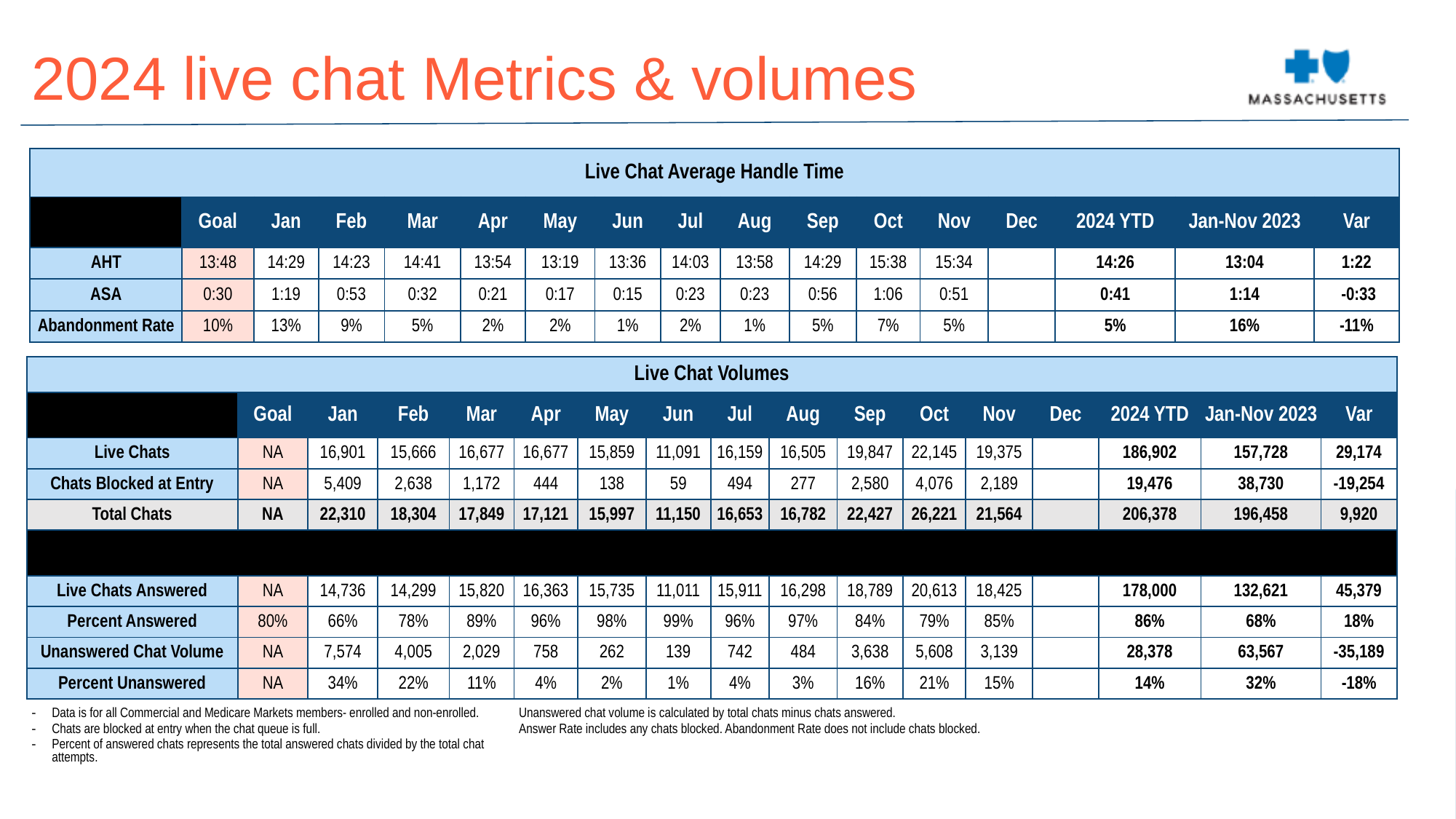

2024 live chat Metrics & volumes
| Live Chat Average Handle Time |  |  |  |  |  |  |  |  |  |  |  |  |  |  |  |  |
| --- | --- | --- | --- | --- | --- | --- | --- | --- | --- | --- | --- | --- | --- | --- | --- | --- |
|  | Goal | Jan | Feb | Mar | Apr | May | Jun | Jul | Aug | Sep | Oct | Nov | Dec | 2024 YTD | Jan-Nov 2023 | Var |
| AHT | 13:48 | 14:29 | 14:23 | 14:41 | 13:54 | 13:19 | 13:36 | 14:03 | 13:58 | 14:29 | 15:38 | 15:34 |  | 14:26 | 13:04 | 1:22 |
| ASA | 0:30 | 1:19 | 0:53 | 0:32 | 0:21 | 0:17 | 0:15 | 0:23 | 0:23 | 0:56 | 1:06 | 0:51 |  | 0:41 | 1:14 | -0:33 |
| Abandonment Rate | 10% | 13% | 9% | 5% | 2% | 2% | 1% | 2% | 1% | 5% | 7% | 5% |  | 5% | 16% | -11% |
| Live Chat Volumes |  |  |  |  |  |  |  |  |  |  |  |  |  |  |  |  |
| --- | --- | --- | --- | --- | --- | --- | --- | --- | --- | --- | --- | --- | --- | --- | --- | --- |
|  | Goal | Jan | Feb | Mar | Apr | May | Jun | Jul | Aug | Sep | Oct | Nov | Dec | 2024 YTD | Jan-Nov 2023 | Var |
| Live Chats | NA | 16,901 | 15,666 | 16,677 | 16,677 | 15,859 | 11,091 | 16,159 | 16,505 | 19,847 | 22,145 | 19,375 |  | 186,902 | 157,728 | 29,174 |
| Chats Blocked at Entry | NA | 5,409 | 2,638 | 1,172 | 444 | 138 | 59 | 494 | 277 | 2,580 | 4,076 | 2,189 |  | 19,476 | 38,730 | -19,254 |
| Total Chats | NA | 22,310 | 18,304 | 17,849 | 17,121 | 15,997 | 11,150 | 16,653 | 16,782 | 22,427 | 26,221 | 21,564 |  | 206,378 | 196,458 | 9,920 |
|  |  |  |  |  |  |  |  |  |  |  |  |  |  |  |  |  |
| Live Chats Answered | NA | 14,736 | 14,299 | 15,820 | 16,363 | 15,735 | 11,011 | 15,911 | 16,298 | 18,789 | 20,613 | 18,425 |  | 178,000 | 132,621 | 45,379 |
| Percent Answered | 80% | 66% | 78% | 89% | 96% | 98% | 99% | 96% | 97% | 84% | 79% | 85% |  | 86% | 68% | 18% |
| Unanswered Chat Volume | NA | 7,574 | 4,005 | 2,029 | 758 | 262 | 139 | 742 | 484 | 3,638 | 5,608 | 3,139 |  | 28,378 | 63,567 | -35,189 |
| Percent Unanswered | NA | 34% | 22% | 11% | 4% | 2% | 1% | 4% | 3% | 16% | 21% | 15% |  | 14% | 32% | -18% |

| Data is for all Commercial and Medicare Markets members- enrolled and non-enrolled. Chats are blocked at entry when the chat queue is full. Percent of answered chats represents the total answered chats divided by the total chat attempts. |
| --- |
| Unanswered chat volume is calculated by total chats minus chats answered. Answer Rate includes any chats blocked. Abandonment Rate does not include chats blocked. |
| --- |